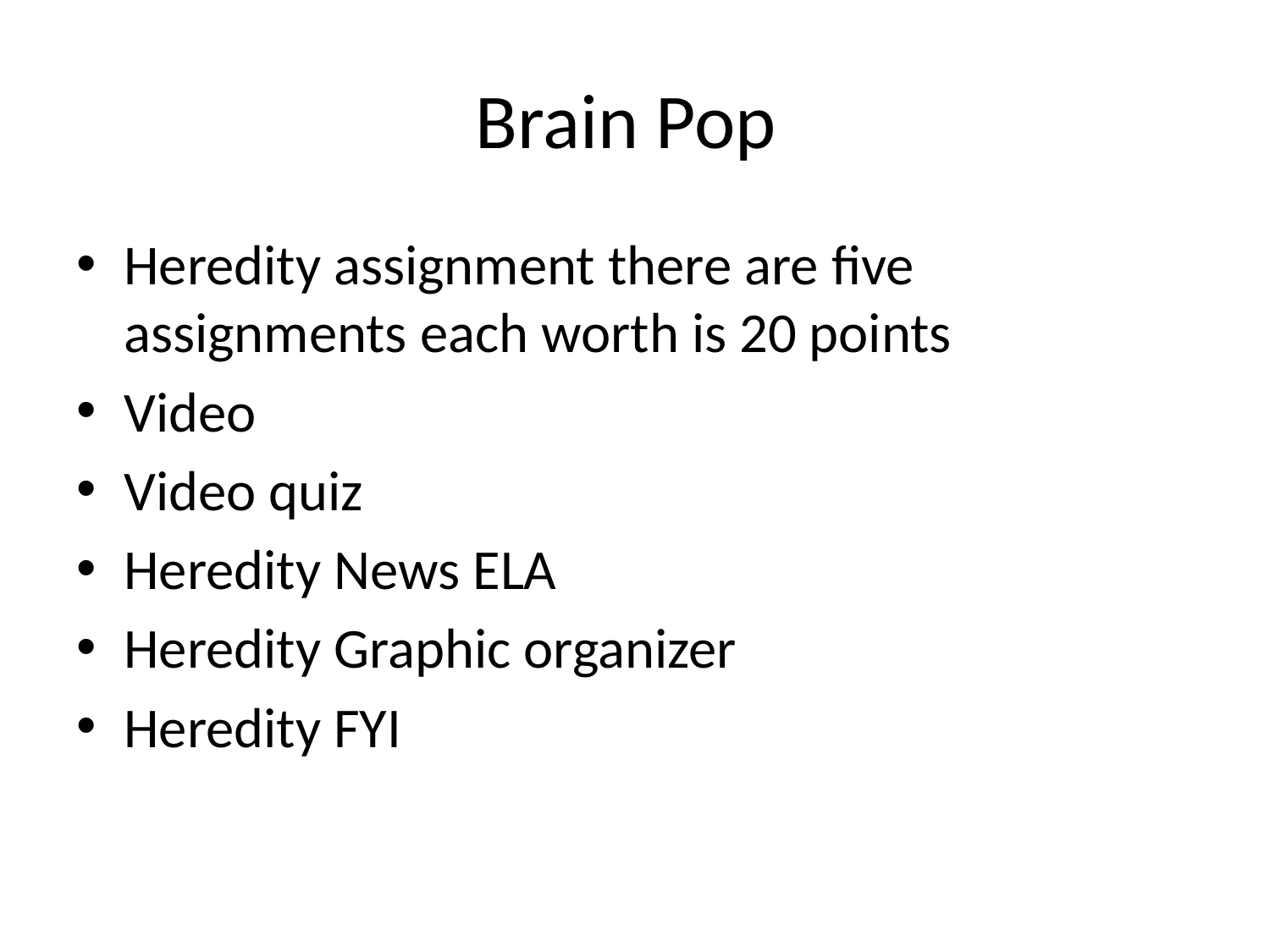

# Brain Pop
Heredity assignment there are five assignments each worth is 20 points
Video
Video quiz
Heredity News ELA
Heredity Graphic organizer
Heredity FYI